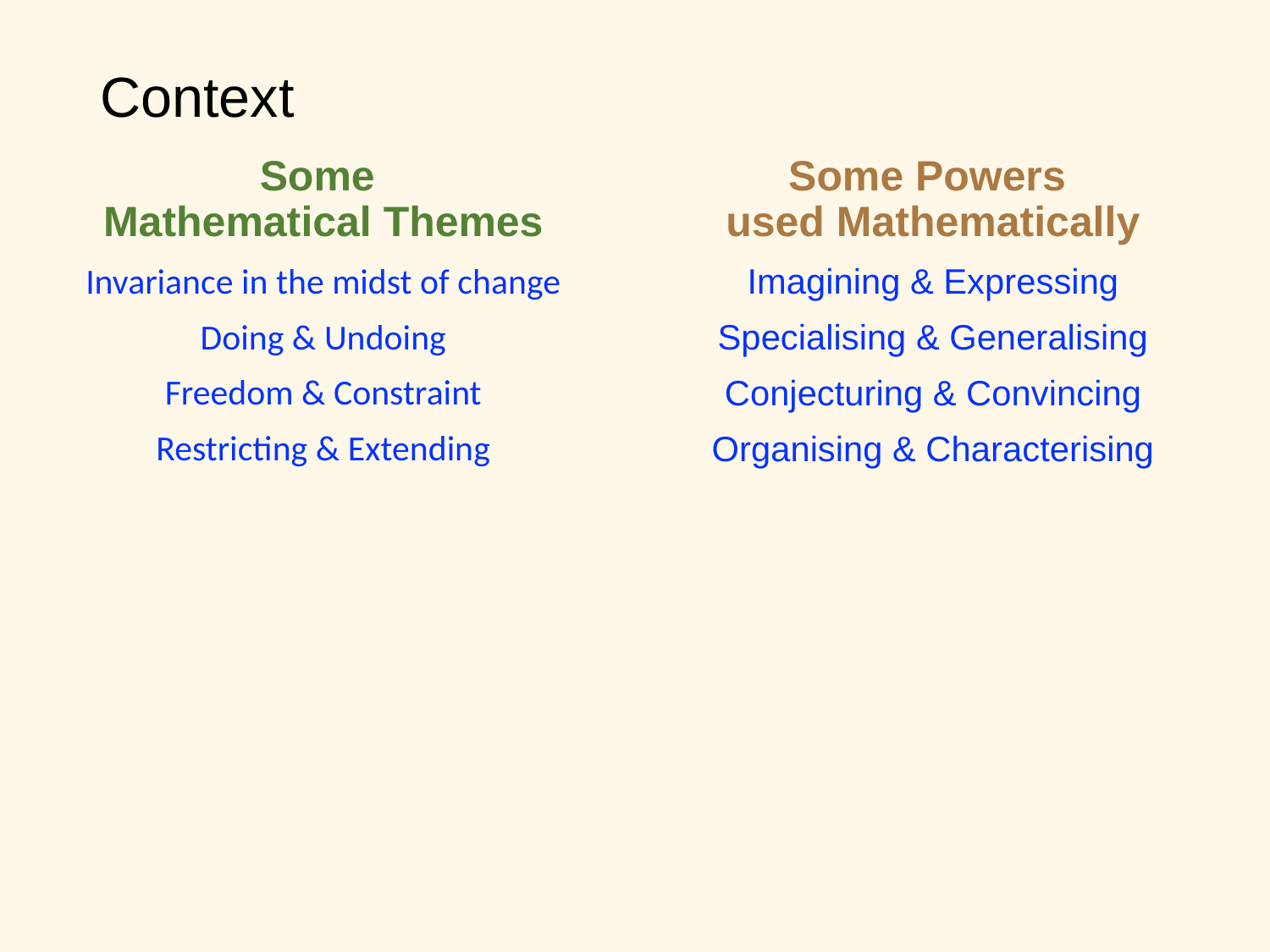

# Context
Some
Mathematical Themes
Invariance in the midst of change
Doing & Undoing
Freedom & Constraint
Restricting & Extending

Some Powers
used Mathematically
Imagining & Expressing
Specialising & Generalising
Conjecturing & Convincing
Organising & Characterising
4